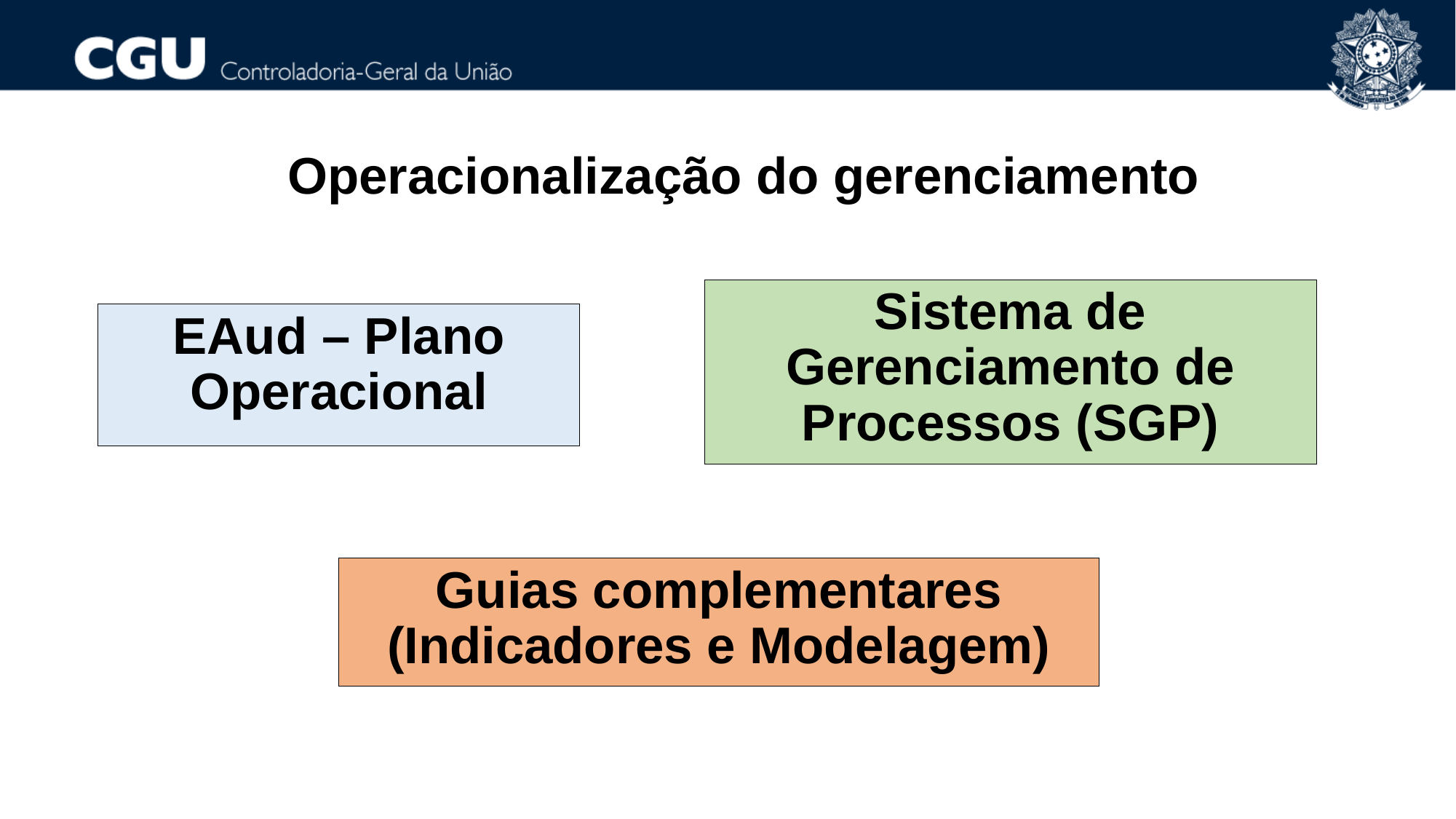

Operacionalização do gerenciamento
Sistema de Gerenciamento de Processos (SGP)
EAud – Plano Operacional

Guias complementares (Indicadores e Modelagem)